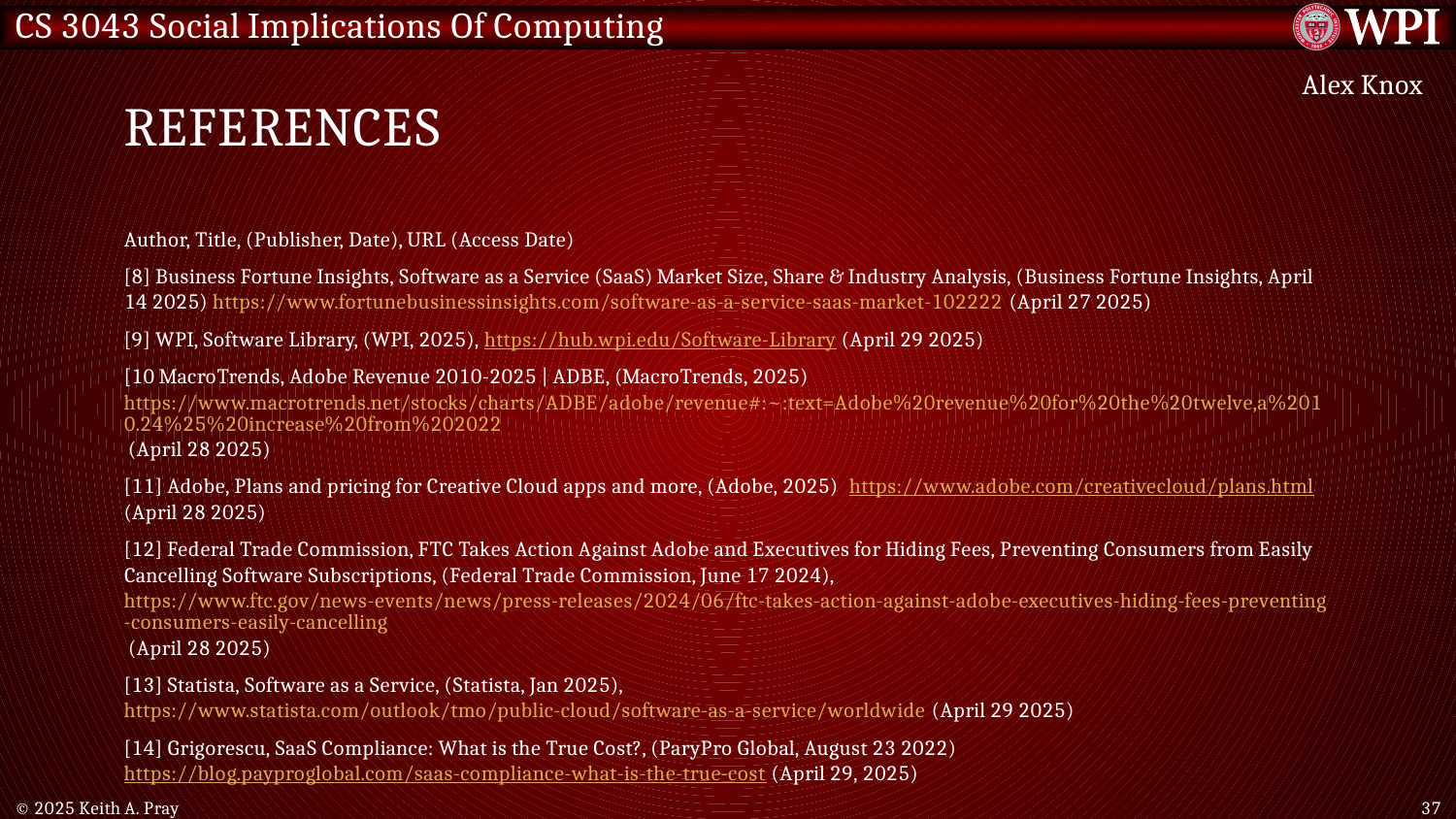

# References
Alex Knox
Author, Title, (Publisher, Date), URL (Access Date)
[8] Business Fortune Insights, Software as a Service (SaaS) Market Size, Share & Industry Analysis, (Business Fortune Insights, April 14 2025) https://www.fortunebusinessinsights.com/software-as-a-service-saas-market-102222 (April 27 2025)
[9] WPI, Software Library, (WPI, 2025), https://hub.wpi.edu/Software-Library (April 29 2025)
[10 MacroTrends, Adobe Revenue 2010-2025 | ADBE, (MacroTrends, 2025) https://www.macrotrends.net/stocks/charts/ADBE/adobe/revenue#:~:text=Adobe%20revenue%20for%20the%20twelve,a%2010.24%25%20increase%20from%202022 (April 28 2025)
[11] Adobe, Plans and pricing for Creative Cloud apps and more, (Adobe, 2025)  https://www.adobe.com/creativecloud/plans.html (April 28 2025)
[12] Federal Trade Commission, FTC Takes Action Against Adobe and Executives for Hiding Fees, Preventing Consumers from Easily Cancelling Software Subscriptions, (Federal Trade Commission, June 17 2024),  https://www.ftc.gov/news-events/news/press-releases/2024/06/ftc-takes-action-against-adobe-executives-hiding-fees-preventing-consumers-easily-cancelling (April 28 2025)
[13] Statista, Software as a Service, (Statista, Jan 2025), https://www.statista.com/outlook/tmo/public-cloud/software-as-a-service/worldwide (April 29 2025)
[14] Grigorescu, SaaS Compliance: What is the True Cost?, (ParyPro Global, August 23 2022)  https://blog.payproglobal.com/saas-compliance-what-is-the-true-cost (April 29, 2025)
© 2025 Keith A. Pray
37